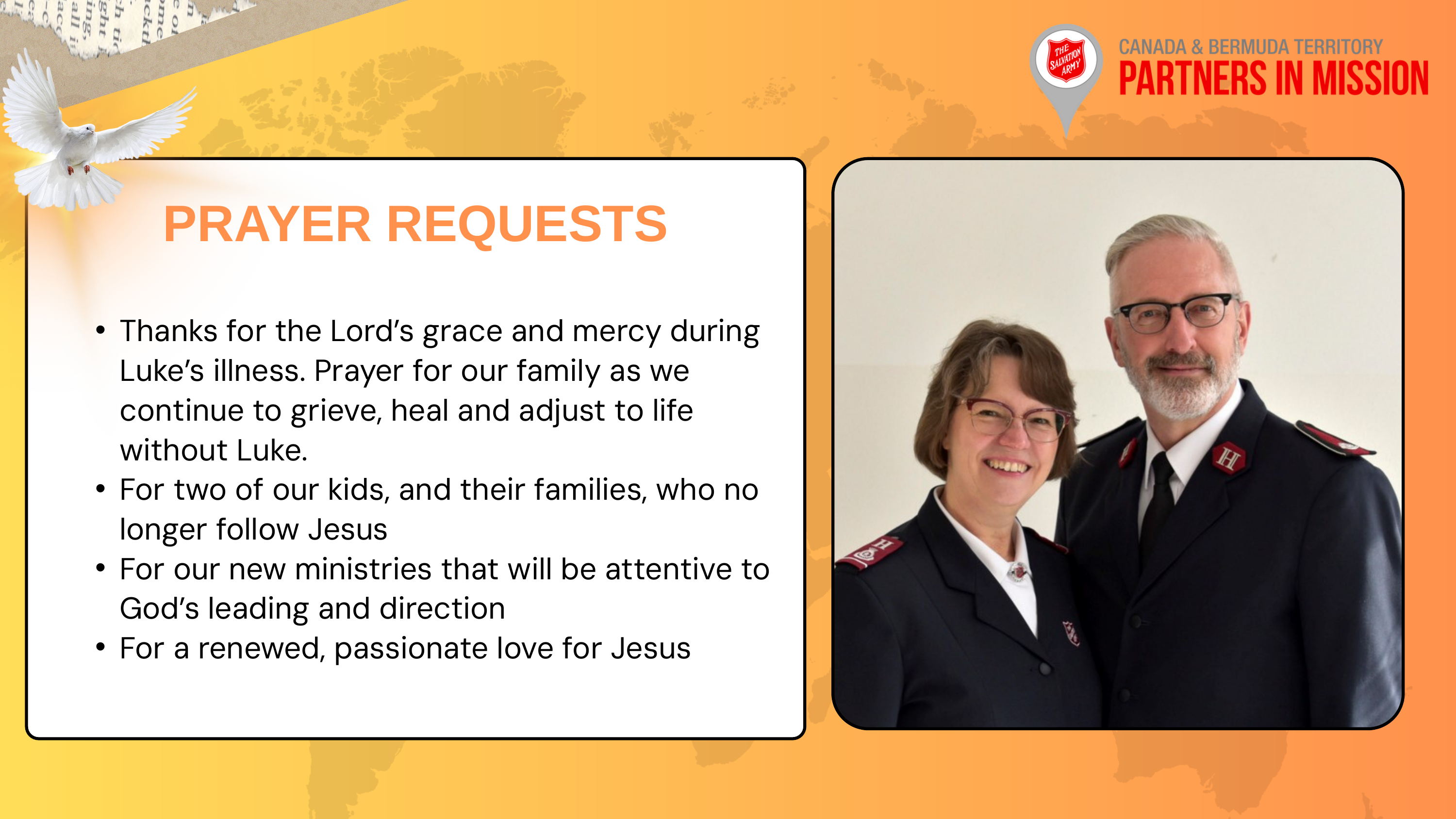

PRAYER REQUESTS
Thanks for the Lord’s grace and mercy during Luke’s illness. Prayer for our family as we continue to grieve, heal and adjust to life without Luke.
For two of our kids, and their families, who no longer follow Jesus
For our new ministries that will be attentive to God’s leading and direction
For a renewed, passionate love for Jesus